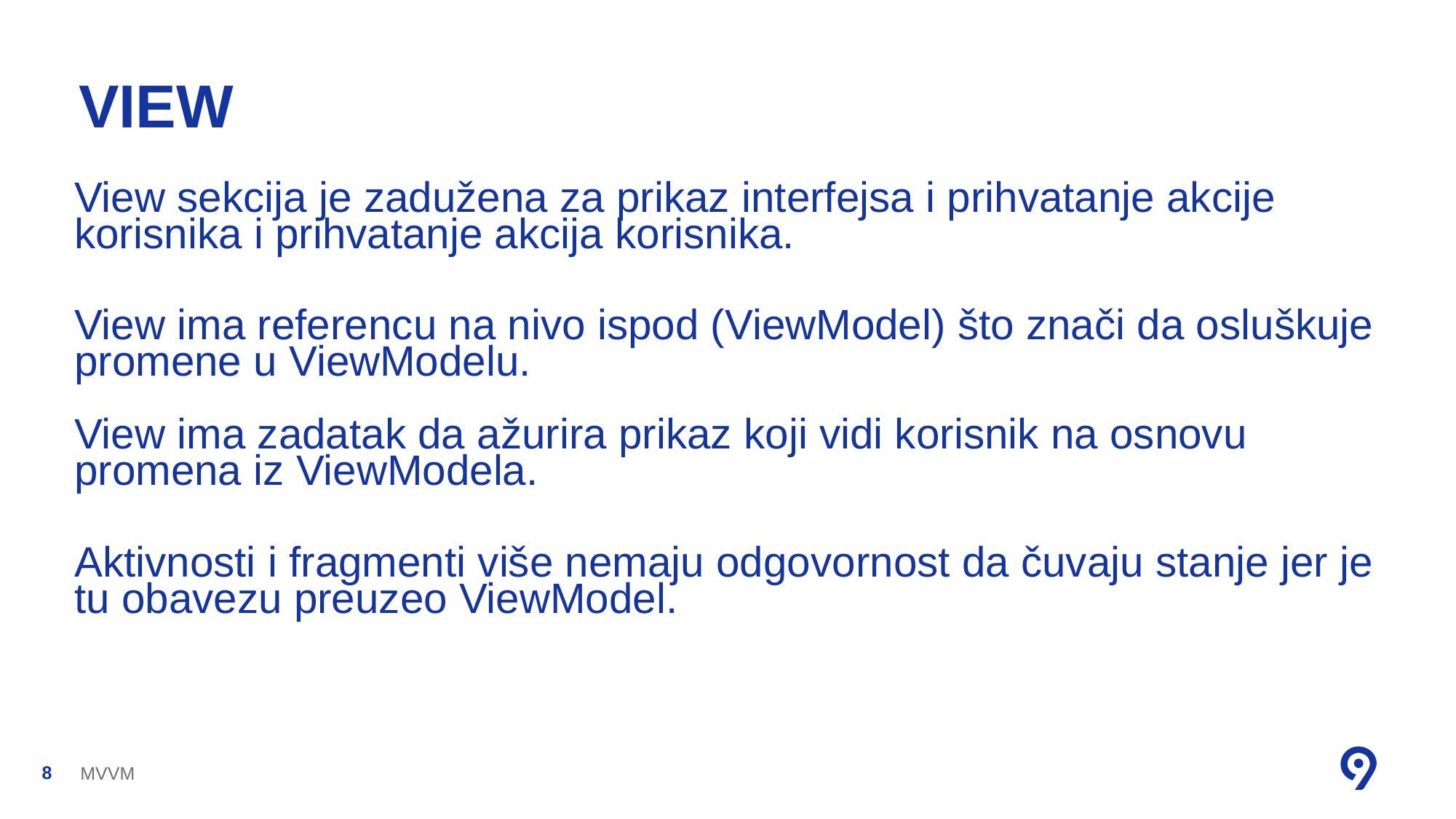

# view
View sekcija je zadužena za prikaz interfejsa i prihvatanje akcije korisnika i prihvatanje akcija korisnika.

View ima referencu na nivo ispod (ViewModel) što znači da osluškuje promene u ViewModelu.
View ima zadatak da ažurira prikaz koji vidi korisnik na osnovu promena iz ViewModela.

Aktivnosti i fragmenti više nemaju odgovornost da čuvaju stanje jer je tu obavezu preuzeo ViewModel.
MVVM
8